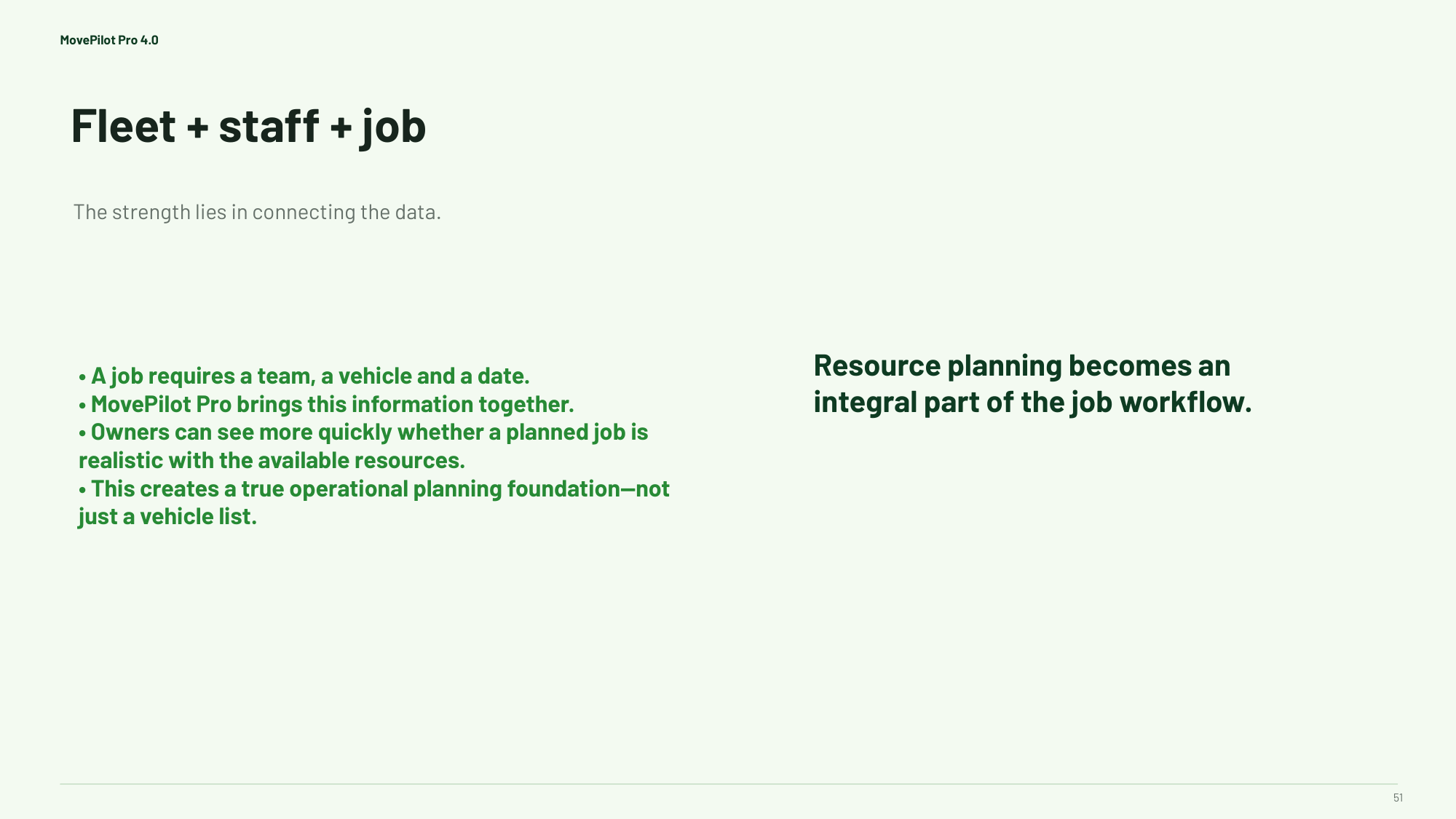

MovePilot Pro 4.0
Fleet + staff + job
Resource planning becomes an integral part of the job workflow.
The strength lies in connecting the data.
• A job requires a team, a vehicle and a date.
• MovePilot Pro brings this information together.
• Owners can see more quickly whether a planned job is realistic with the available resources.
• This creates a true operational planning foundation—not just a vehicle list.

51